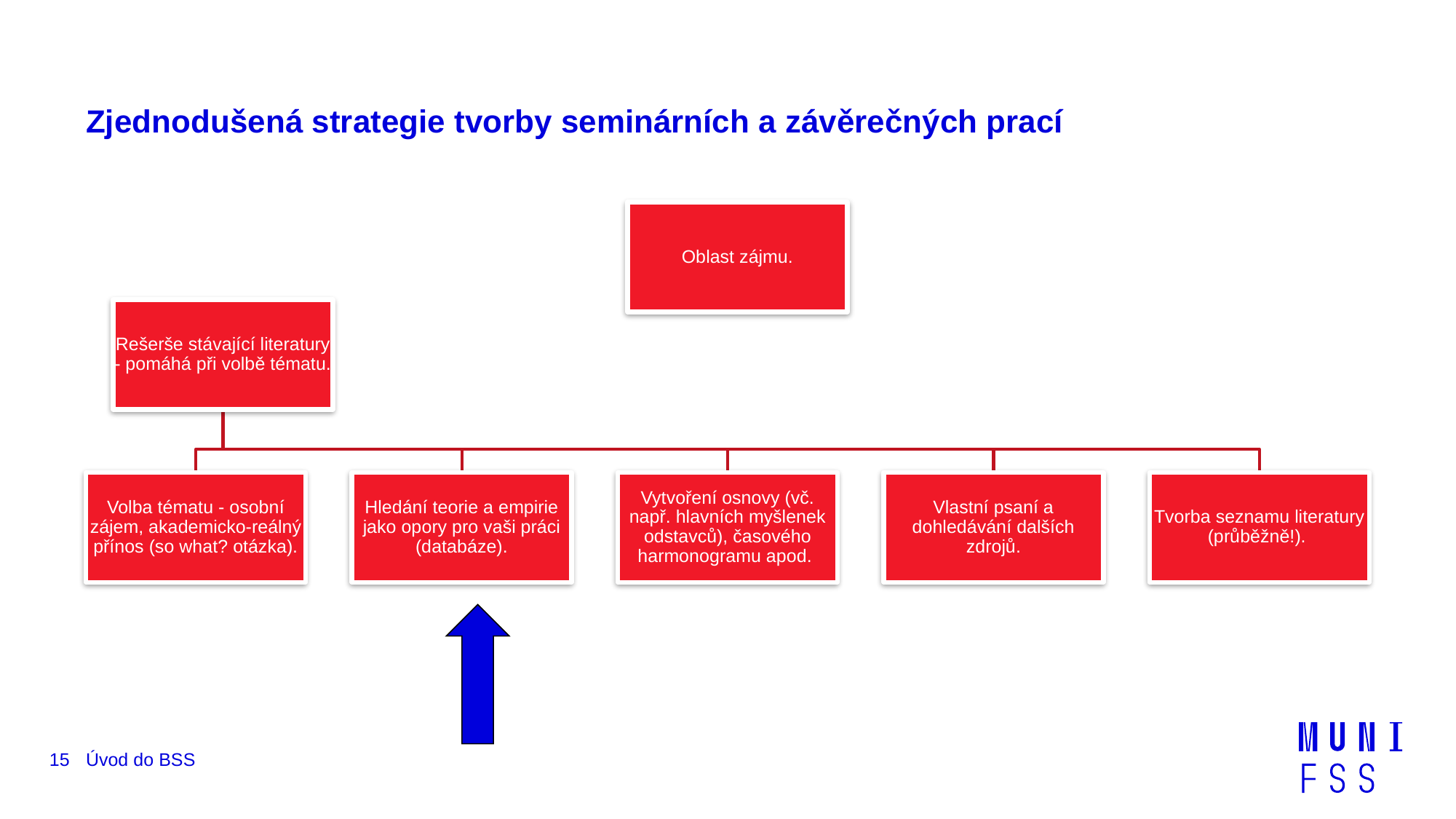

# Zjednodušená strategie tvorby seminárních a závěrečných prací
Oblast zájmu.
Rešerše stávající literatury - pomáhá při volbě tématu.
Volba tématu - osobní zájem, akademicko-reálný přínos (so what? otázka).
Hledání teorie a empirie jako opory pro vaši práci (databáze).
Vytvoření osnovy (vč. např. hlavních myšlenek odstavců), časového harmonogramu apod.
Vlastní psaní a dohledávání dalších zdrojů.
Tvorba seznamu literatury (průběžně!).

15
Úvod do BSS